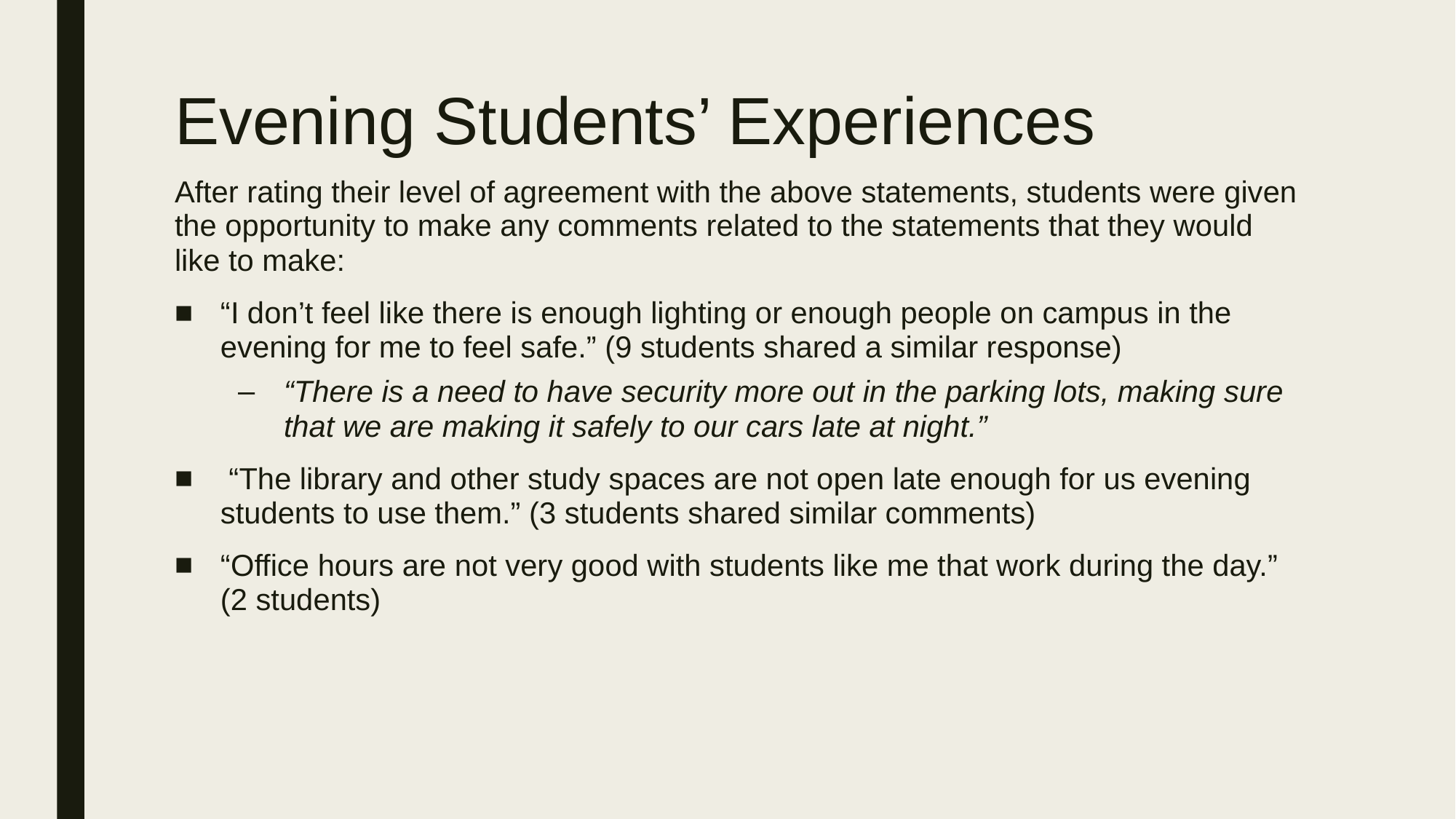

# Evening Students’ Experiences
After rating their level of agreement with the above statements, students were given the opportunity to make any comments related to the statements that they would like to make:
“I don’t feel like there is enough lighting or enough people on campus in the evening for me to feel safe.” (9 students shared a similar response)
“There is a need to have security more out in the parking lots, making sure that we are making it safely to our cars late at night.”
 “The library and other study spaces are not open late enough for us evening students to use them.” (3 students shared similar comments)
“Office hours are not very good with students like me that work during the day.” (2 students)